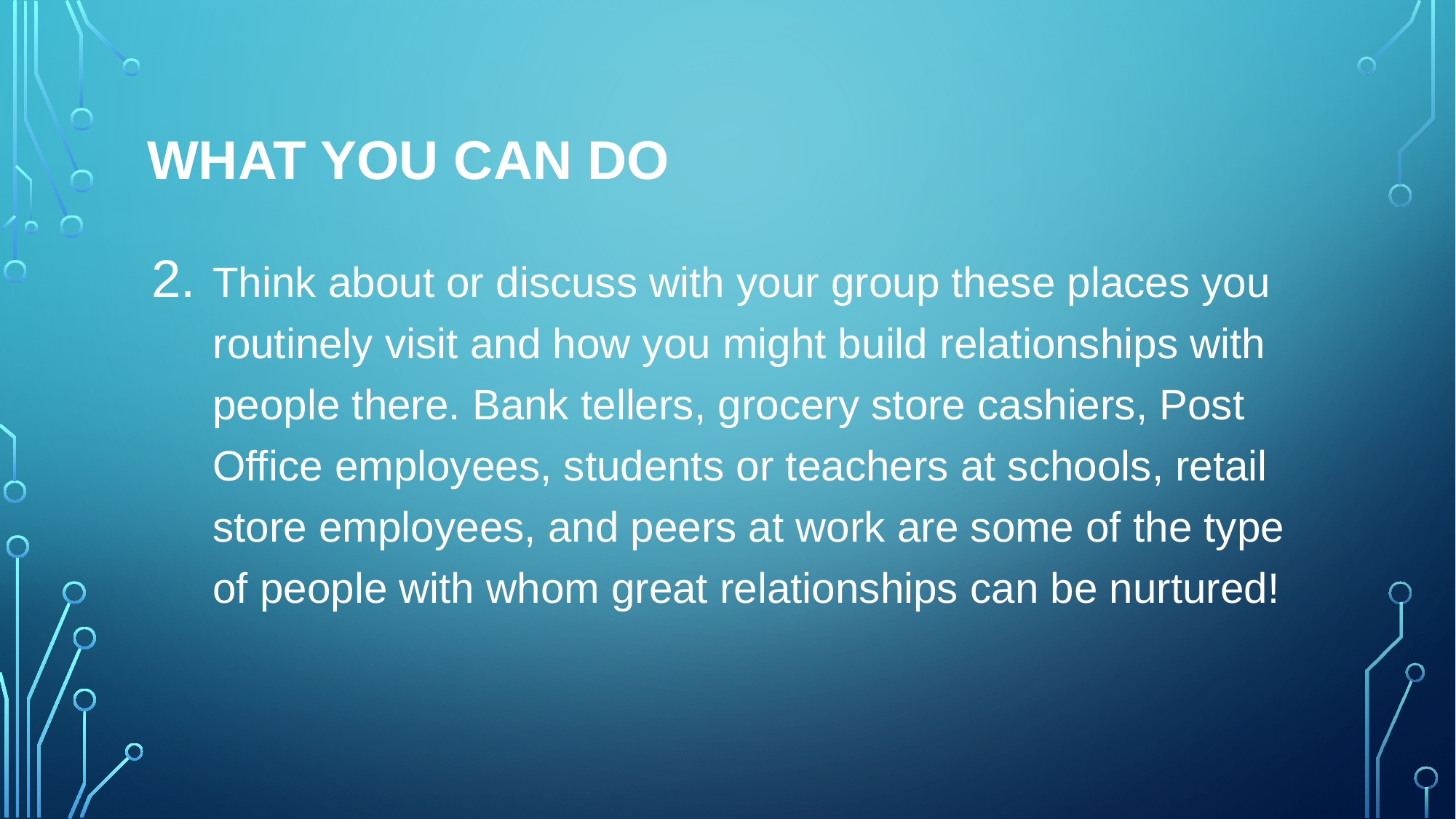

# What You Can Do
Think about or discuss with your group these places you routinely visit and how you might build relationships with people there. Bank tellers, grocery store cashiers, Post Office employees, students or teachers at schools, retail store employees, and peers at work are some of the type of people with whom great relationships can be nurtured!